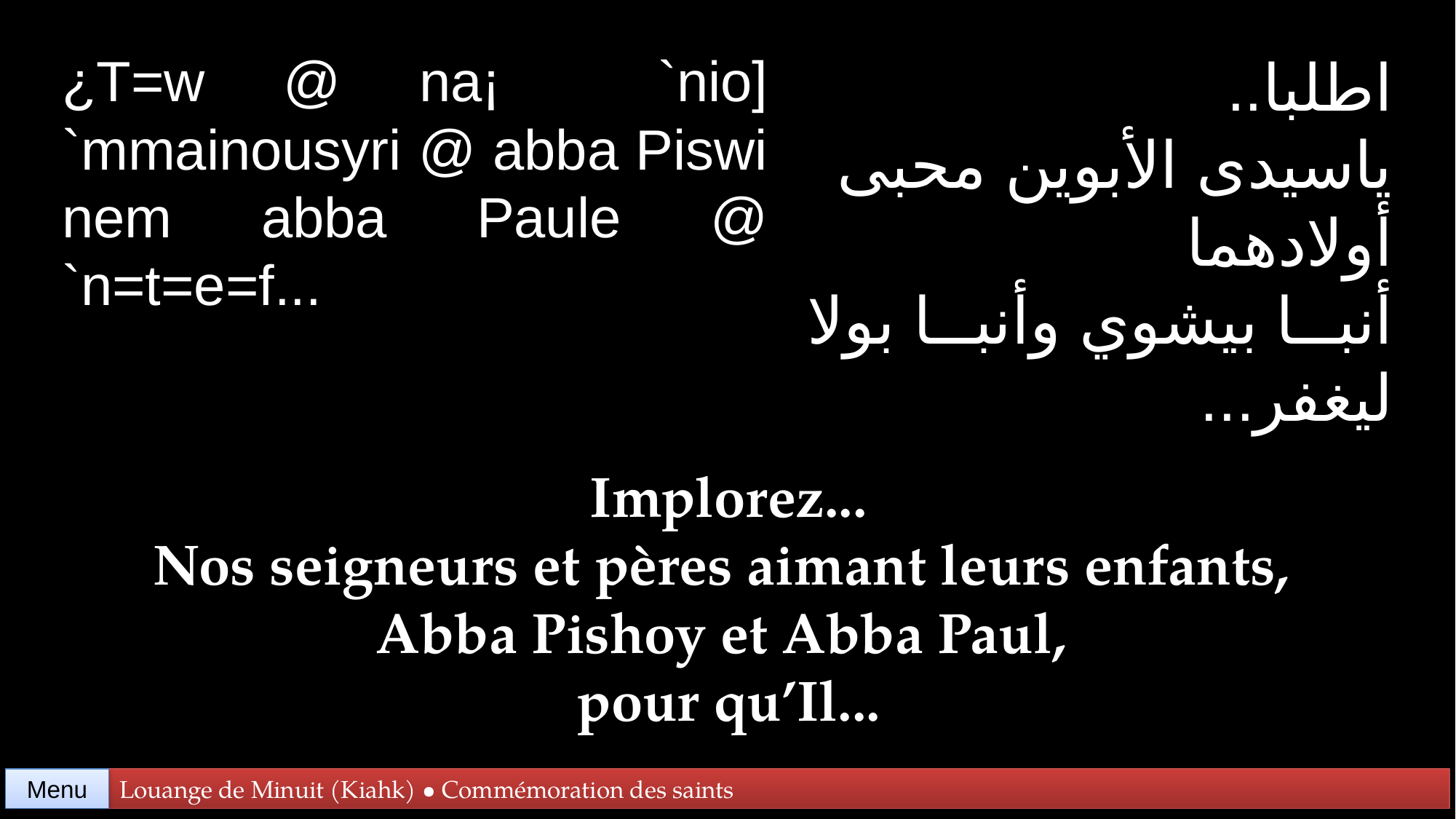

¿T=w @ na¡  `nio]
`mmainousyri @ abba Piswi nem abba Paule @ `n=t=e=f...
اطلبا..
ياسيدى الأبوين محبى أولادهما
أنبا بيشوي وأنبا بولا
ليغفر...
Implorez...
Nos seigneurs et pères aimant leurs enfants,
Abba Pishoy et Abba Paul,
pour qu’Il...
Menu
Louange de Minuit (Kiahk) • Commémoration des saints